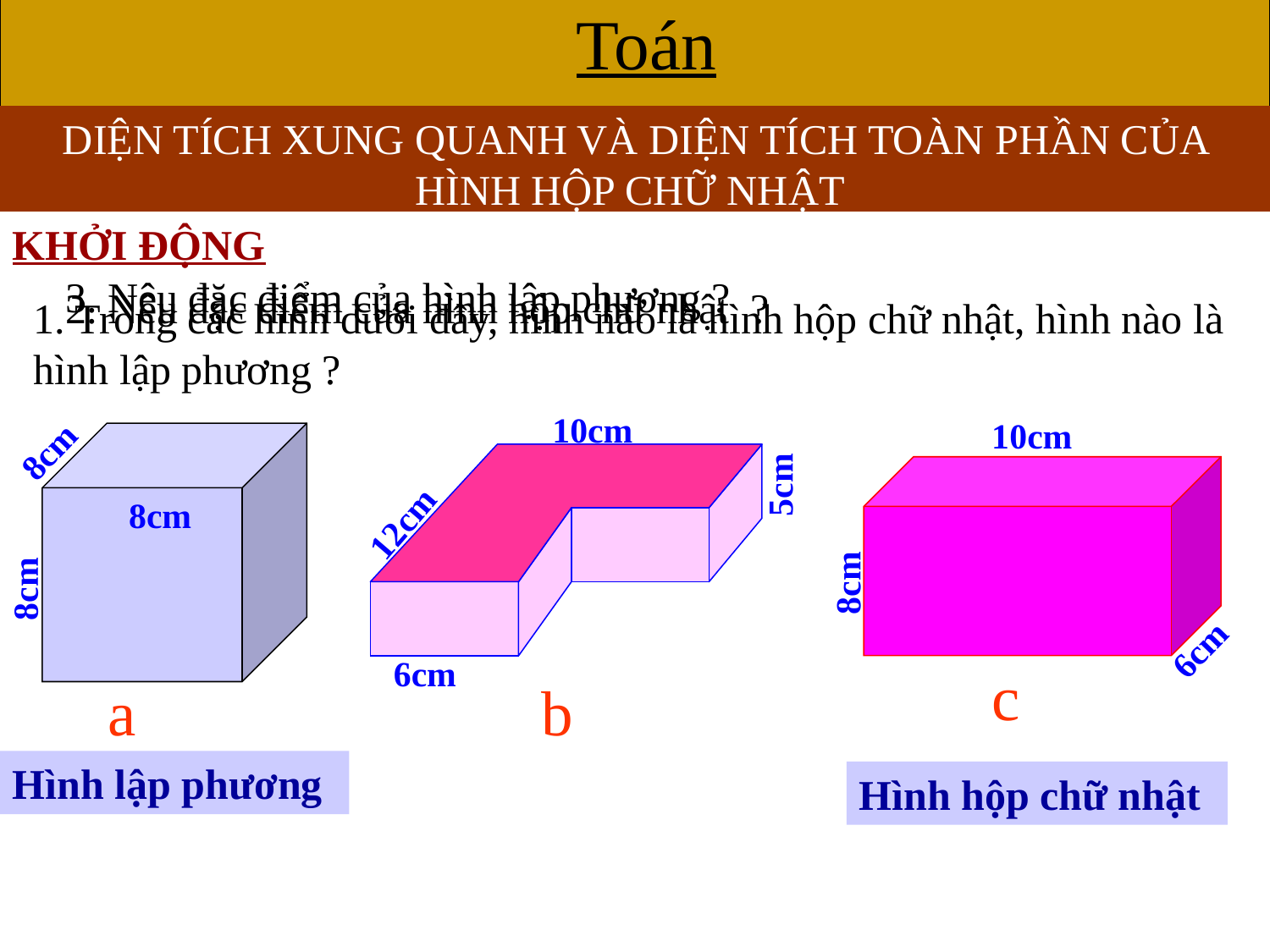

Toán

DIỆN TÍCH XUNG QUANH VÀ DIỆN TÍCH TOÀN PHẦN CỦA HÌNH HỘP CHỮ NHẬT

KHỞI ĐỘNG
3. Nêu đặc điểm của hình lập phương ?
2. Nêu đặc điểm của hình hộp chữ nhật  ?
1. Trong các hình dưới đây, hình nào là hình hộp chữ nhật, hình nào là hình lập phương ?
10cm
5cm

12cm

6cm

b
8cm

8cm
8cm
a
10cm

8cm
6cm
c
Hình lập phương
Hình hộp chữ nhật